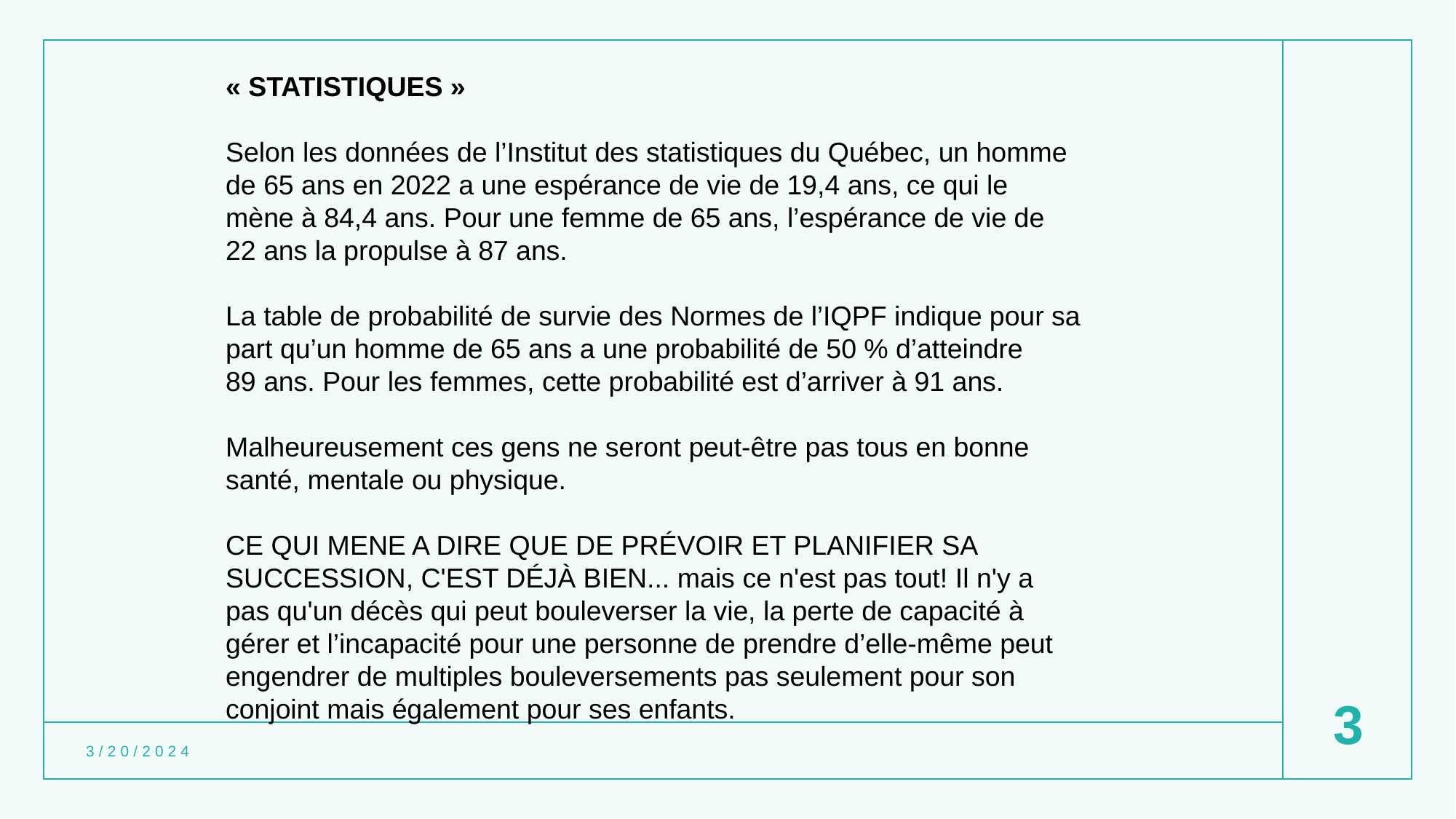

« STATISTIQUES »

Selon les données de l’Institut des statistiques du Québec, un homme de 65 ans en 2022 a une espérance de vie de 19,4 ans, ce qui le mène à 84,4 ans. Pour une femme de 65 ans, l’espérance de vie de 22 ans la propulse à 87 ans.

La table de probabilité de survie des Normes de l’IQPF indique pour sa part qu’un homme de 65 ans a une probabilité de 50 % d’atteindre 89 ans. Pour les femmes, cette probabilité est d’arriver à 91 ans.

Malheureusement ces gens ne seront peut-être pas tous en bonne santé, mentale ou physique.

CE QUI MENE A DIRE QUE DE PRÉVOIR ET PLANIFIER SA SUCCESSION, C'EST DÉJÀ BIEN... mais ce n'est pas tout! Il n'y a pas qu'un décès qui peut bouleverser la vie, la perte de capacité à gérer et l’incapacité pour une personne de prendre d’elle-même peut engendrer de multiples bouleversements pas seulement pour son conjoint mais également pour ses enfants.

3
3/20/2024